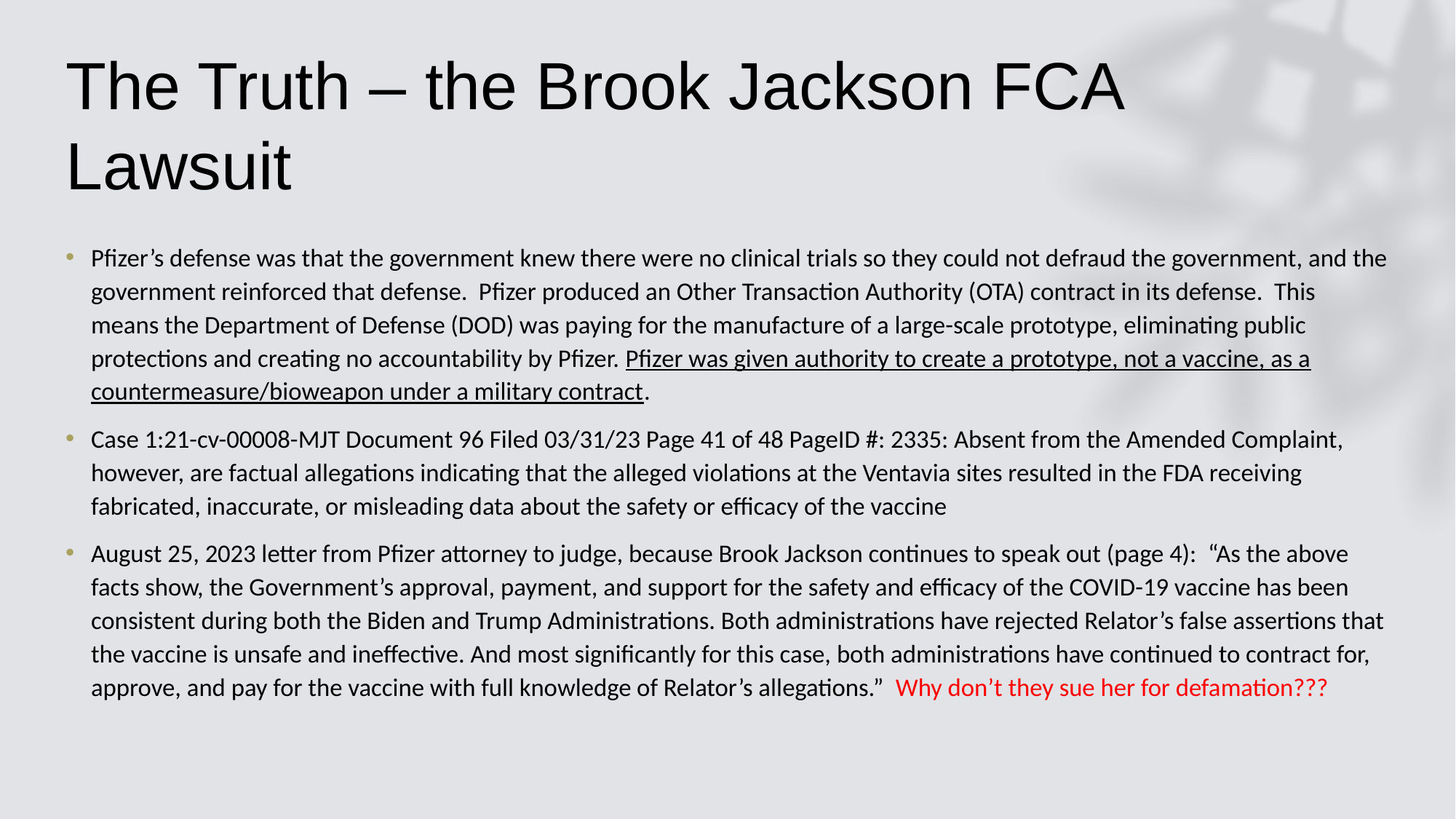

# The Truth – the Brook Jackson FCA Lawsuit
Pfizer’s defense was that the government knew there were no clinical trials so they could not defraud the government, and the government reinforced that defense.  Pfizer produced an Other Transaction Authority (OTA) contract in its defense.  This means the Department of Defense (DOD) was paying for the manufacture of a large-scale prototype, eliminating public protections and creating no accountability by Pfizer. Pfizer was given authority to create a prototype, not a vaccine, as a countermeasure/bioweapon under a military contract.
Case 1:21-cv-00008-MJT Document 96 Filed 03/31/23 Page 41 of 48 PageID #: 2335: Absent from the Amended Complaint, however, are factual allegations indicating that the alleged violations at the Ventavia sites resulted in the FDA receiving fabricated, inaccurate, or misleading data about the safety or efficacy of the vaccine
August 25, 2023 letter from Pfizer attorney to judge, because Brook Jackson continues to speak out (page 4):  “As the above facts show, the Government’s approval, payment, and support for the safety and efficacy of the COVID-19 vaccine has been consistent during both the Biden and Trump Administrations. Both administrations have rejected Relator’s false assertions that the vaccine is unsafe and ineffective. And most significantly for this case, both administrations have continued to contract for, approve, and pay for the vaccine with full knowledge of Relator’s allegations.”  Why don’t they sue her for defamation???